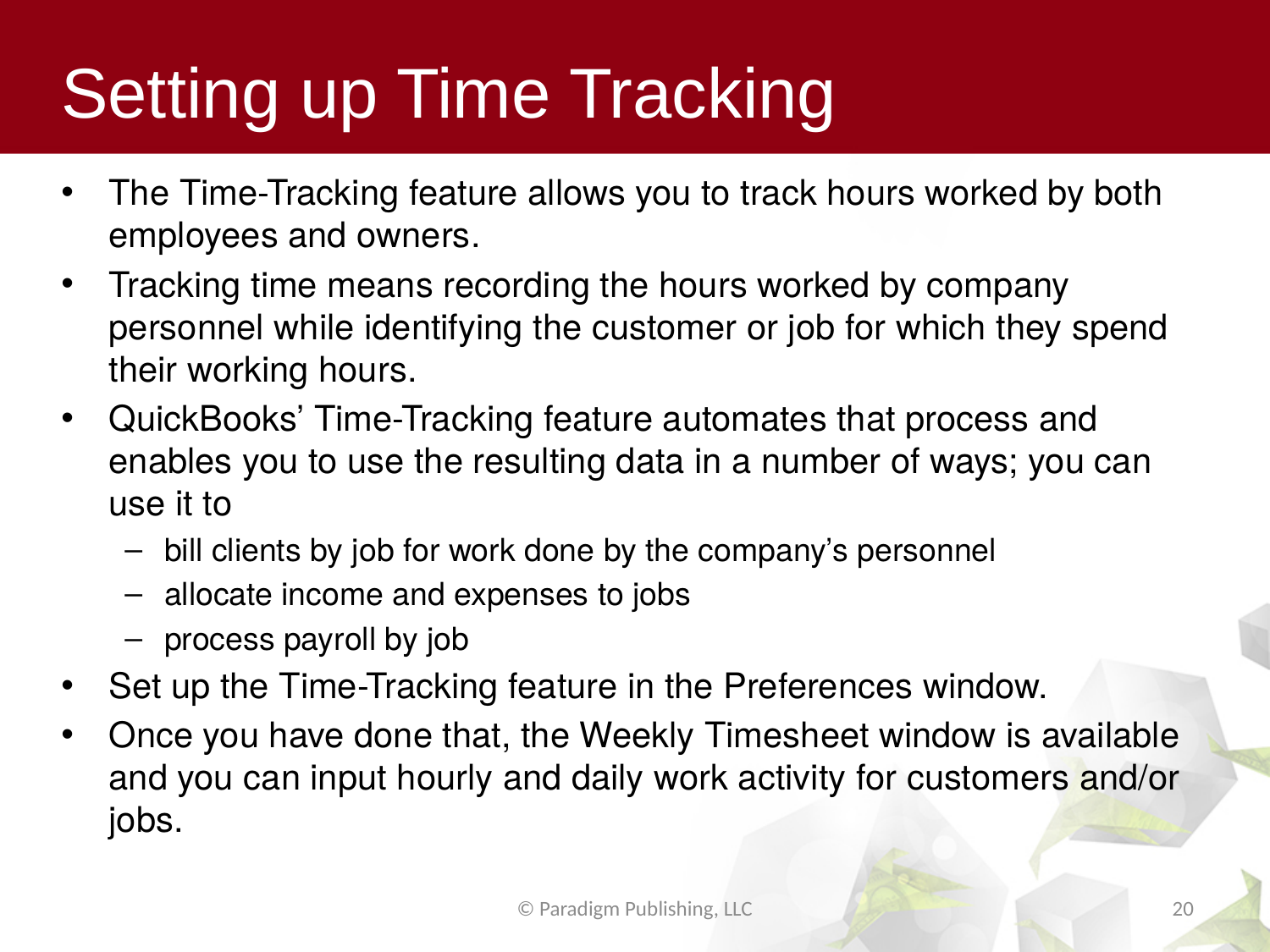

# Setting up Time Tracking
The Time-Tracking feature allows you to track hours worked by both employees and owners.
Tracking time means recording the hours worked by company personnel while identifying the customer or job for which they spend their working hours.
QuickBooks’ Time-Tracking feature automates that process and enables you to use the resulting data in a number of ways; you can use it to
bill clients by job for work done by the company’s personnel
allocate income and expenses to jobs
process payroll by job
Set up the Time-Tracking feature in the Preferences window.
Once you have done that, the Weekly Timesheet window is available and you can input hourly and daily work activity for customers and/or jobs.
© Paradigm Publishing, LLC
20